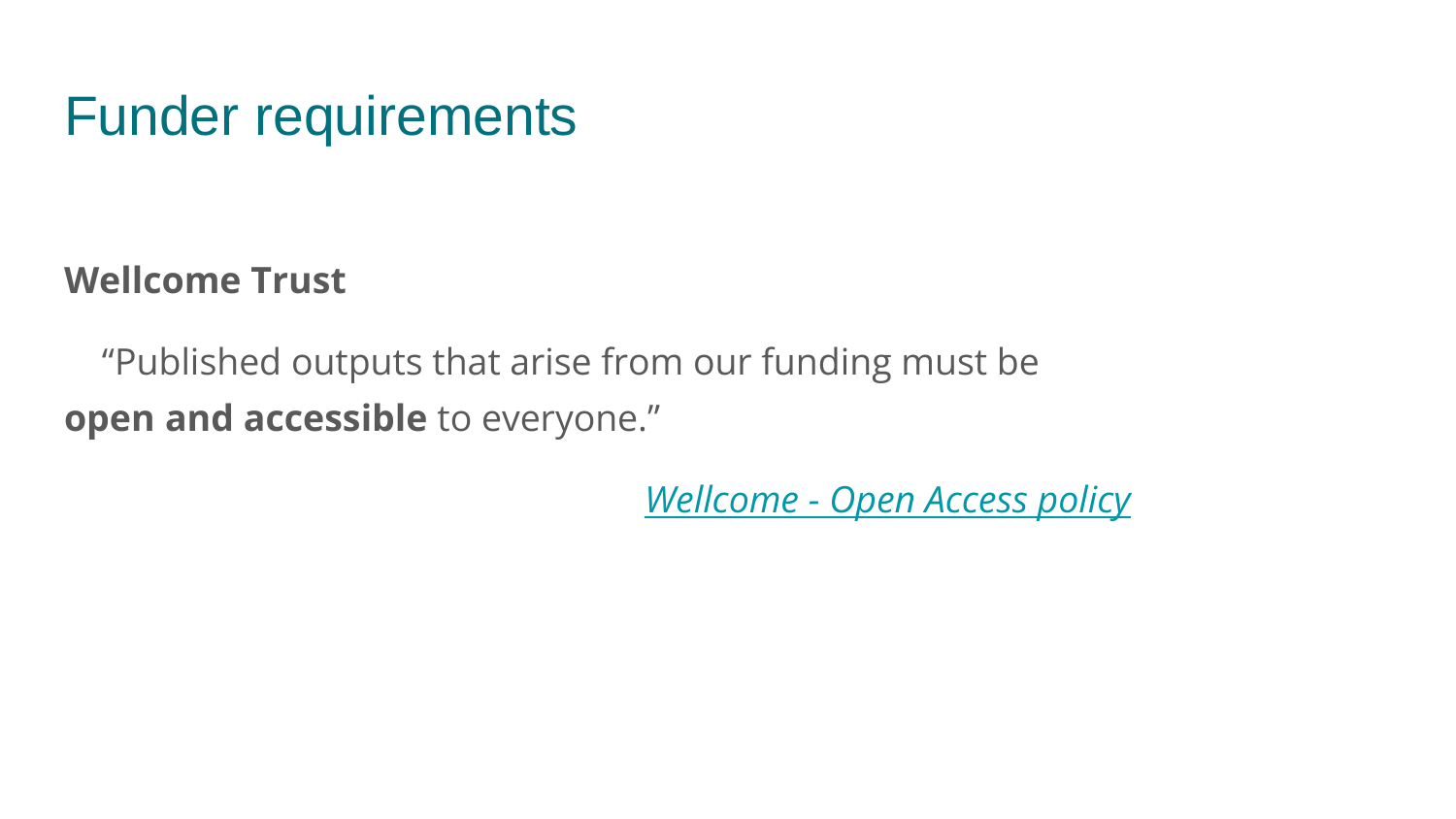

# Funder requirements

Wellcome Trust
    “Published outputs that arise from our funding must be open and accessible to everyone.”
Wellcome - Open Access policy